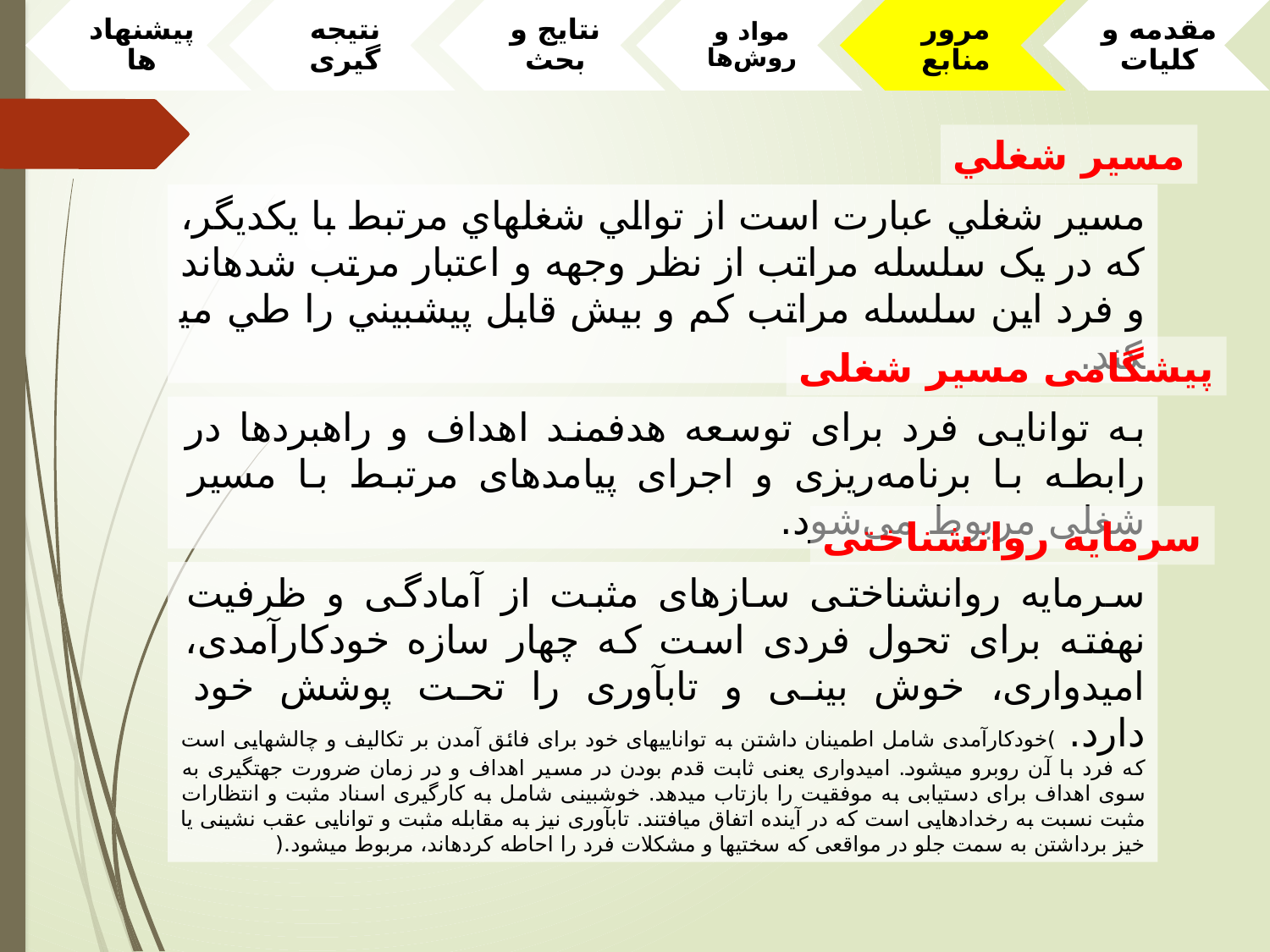

مقدمه و کلیات
مرور منابع
مواد و روش‌ها
نتایج و بحث
نتیجه گیری
پیشنهادها
مسير شغلي
مسير شغلي عبارت است از توالي شغل­هاي مرتبط با يکديگر، که در يک سلسله مراتب از نظر وجهه و اعتبار مرتب شده­اند و فرد اين سلسله مراتب کم و بيش قابل پيش­بيني را طي مي­کند.
پیشگامی مسیر شغلی
به توانایی فرد برای توسعه هدفمند اهداف و راهبردها در رابطه با برنامه‌ریزی و اجرای پیامدهای مرتبط با مسیر شغلی مربوط می‌شود.
سرمایه روانشناختی
سرمایه روانشناختی سازه­ای مثبت از آمادگی و ظرفیت نهفته برای تحول فردی است که چهار سازه خودکارآمدی، امیدواری، خوش بینی و تاب­آوری را تحت پوشش خود دارد. )خودکارآمدی شامل اطمینان داشتن به توانایی­های خود برای فائق آمدن بر تکالیف و چالش­هایی است که فرد با آن روبرو می­شود. امیدواری یعنی ثابت قدم بودن در مسیر اهداف و در زمان ضرورت جهت­گیری به سوی اهداف برای دست­یابی به موفقیت را بازتاب می­دهد. خوش­بینی شامل به کارگیری اسناد مثبت و انتظارات مثبت نسبت به رخدادهایی است که در آینده اتفاق می­افتند. تاب­آوری نیز به مقابله مثبت و توانایی عقب نشینی یا خیز برداشتن به سمت جلو در مواقعی که سختی­ها و مشکلات فرد را احاطه کرده­اند، مربوط می­شود.(